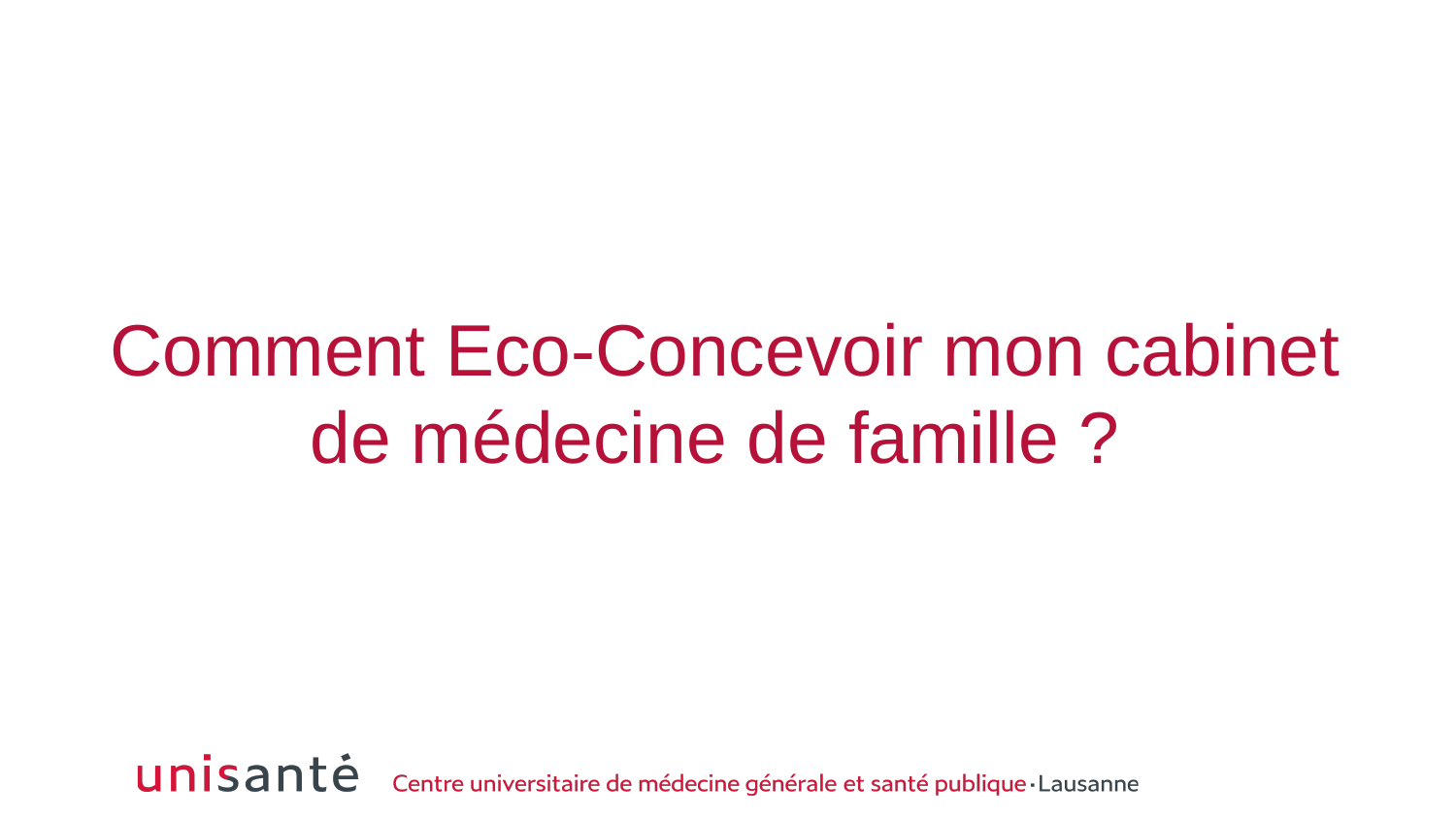

# Comment Eco-Concevoir mon cabinet de médecine de famille ?